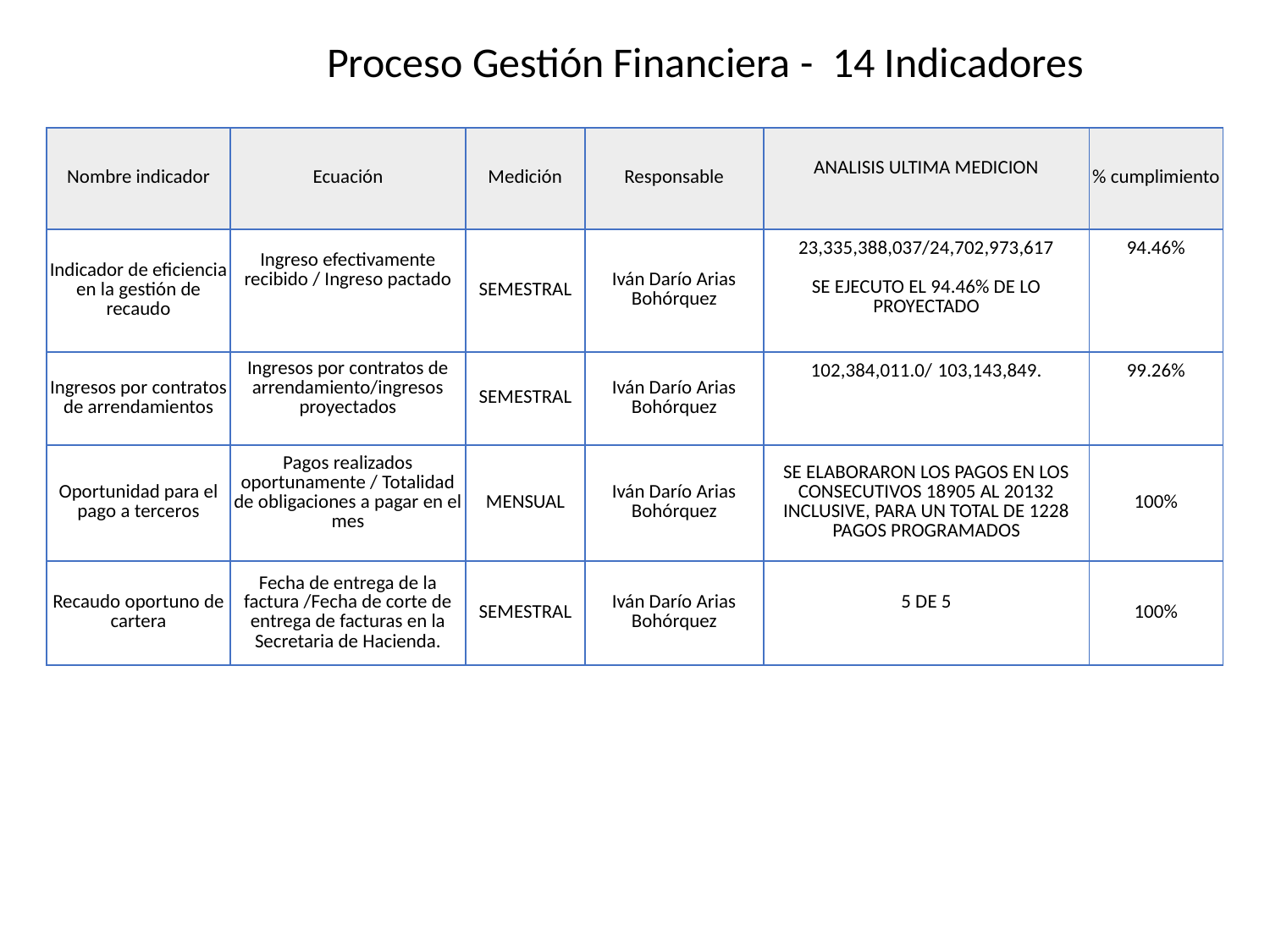

Proceso Gestión Financiera -  14 Indicadores
| Nombre indicador | Ecuación | Medición | Responsable | ANALISIS ULTIMA MEDICION | % cumplimiento |
| --- | --- | --- | --- | --- | --- |
| Indicador de eficiencia en la gestión de recaudo | Ingreso efectivamente recibido / Ingreso pactado | SEMESTRAL | Iván Darío Arias Bohórquez | 23,335,388,037/24,702,973,617 SE EJECUTO EL 94.46% DE LO PROYECTADO | 94.46% |
| Ingresos por contratos de arrendamientos | Ingresos por contratos de arrendamiento/ingresos proyectados | SEMESTRAL | Iván Darío Arias Bohórquez | 102,384,011.0/ 103,143,849. | 99.26% |
| Oportunidad para el pago a terceros | Pagos realizados oportunamente / Totalidad de obligaciones a pagar en el mes | MENSUAL | Iván Darío Arias Bohórquez | SE ELABORARON LOS PAGOS EN LOS CONSECUTIVOS 18905 AL 20132 INCLUSIVE, PARA UN TOTAL DE 1228 PAGOS PROGRAMADOS | 100% |
| Recaudo oportuno de cartera | Fecha de entrega de la factura /Fecha de corte de entrega de facturas en la Secretaria de Hacienda. | SEMESTRAL | Iván Darío Arias Bohórquez | 5 DE 5 | 100% |